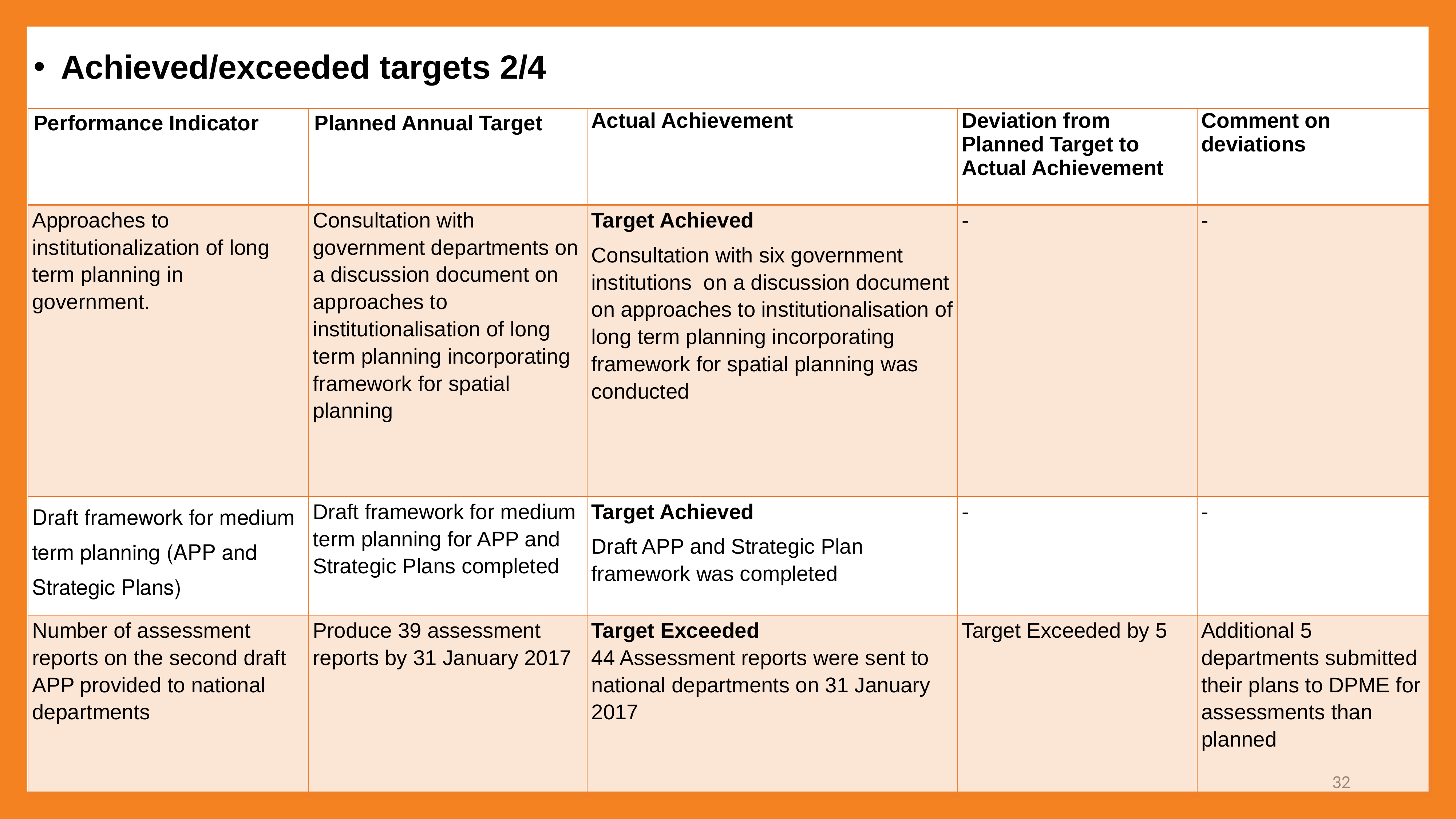

Achieved/exceeded targets 2/4

| Performance Indicator | Planned Annual Target | Actual Achievement | Deviation from Planned Target to Actual Achievement | Comment on deviations |
| --- | --- | --- | --- | --- |
| Approaches to institutionalization of long term planning in government. | Consultation with government departments on a discussion document on approaches to institutionalisation of long term planning incorporating framework for spatial planning | Target Achieved Consultation with six government institutions on a discussion document on approaches to institutionalisation of long term planning incorporating framework for spatial planning was conducted | - | - |
| Draft framework for medium term planning (APP and Strategic Plans) | Draft framework for medium term planning for APP and Strategic Plans completed | Target Achieved Draft APP and Strategic Plan framework was completed | - | - |
| Number of assessment reports on the second draft APP provided to national departments | Produce 39 assessment reports by 31 January 2017 | Target Exceeded 44 Assessment reports were sent to national departments on 31 January 2017 | Target Exceeded by 5 | Additional 5 departments submitted their plans to DPME for assessments than planned |
32